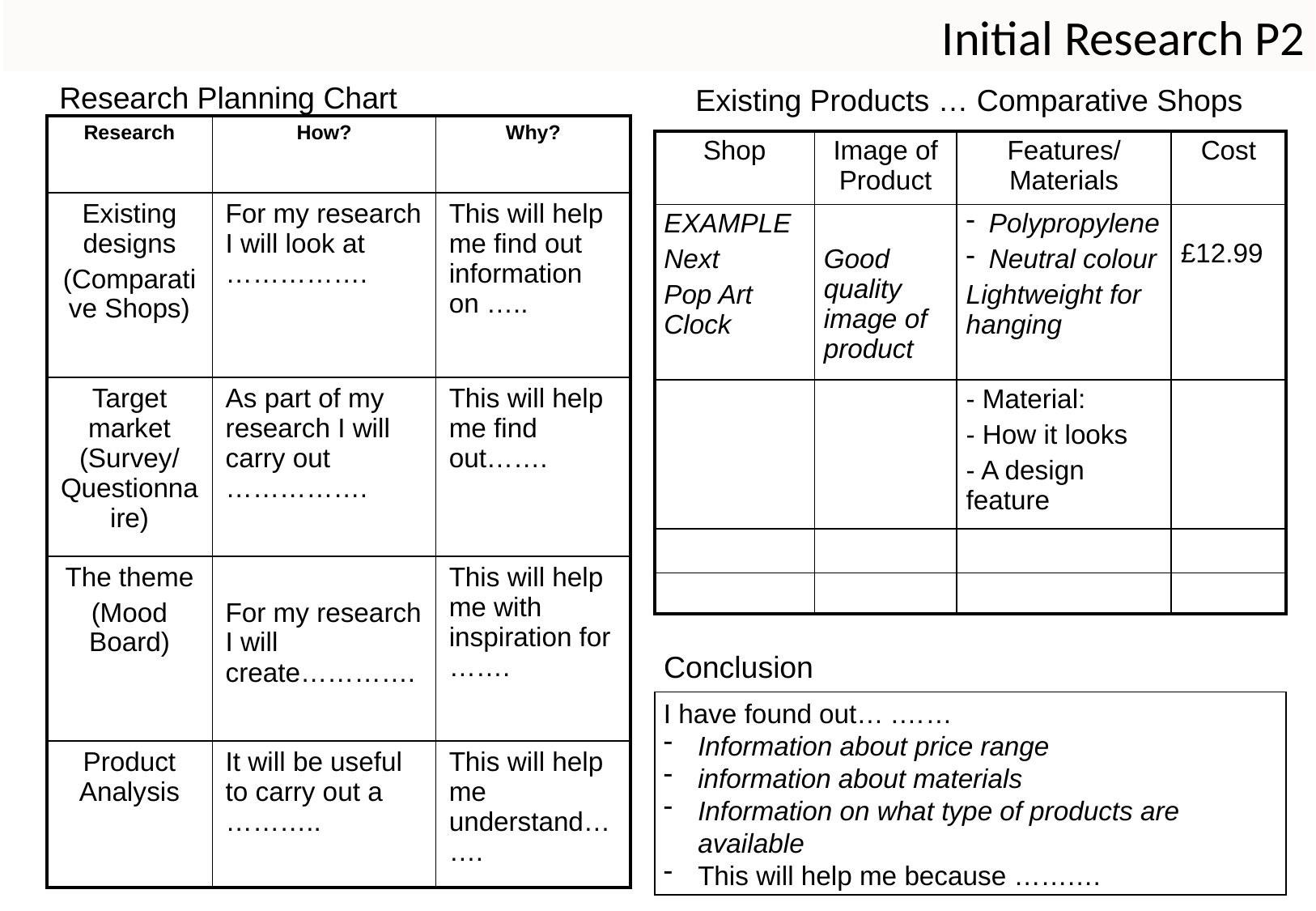

Initial Research P2
Research Planning Chart
Existing Products … Comparative Shops
| Research | How? | Why? |
| --- | --- | --- |
| Existing designs (Comparative Shops) | For my research I will look at ……………. | This will help me find out information on ….. |
| Target market (Survey/ Questionnaire) | As part of my research I will carry out ……………. | This will help me find out……. |
| The theme (Mood Board) | For my research I will create…………. | This will help me with inspiration for ……. |
| Product Analysis | It will be useful to carry out a ……….. | This will help me understand……. |
| Shop | Image of Product | Features/ Materials | Cost |
| --- | --- | --- | --- |
| EXAMPLE Next Pop Art Clock | Good quality image of product | Polypropylene Neutral colour Lightweight for hanging | £12.99 |
|  |  | - Material: - How it looks - A design feature |  |
|  |  |  |  |
|  |  |  |  |
Conclusion
I have found out… .……
Information about price range
information about materials
Information on what type of products are available
This will help me because …….…